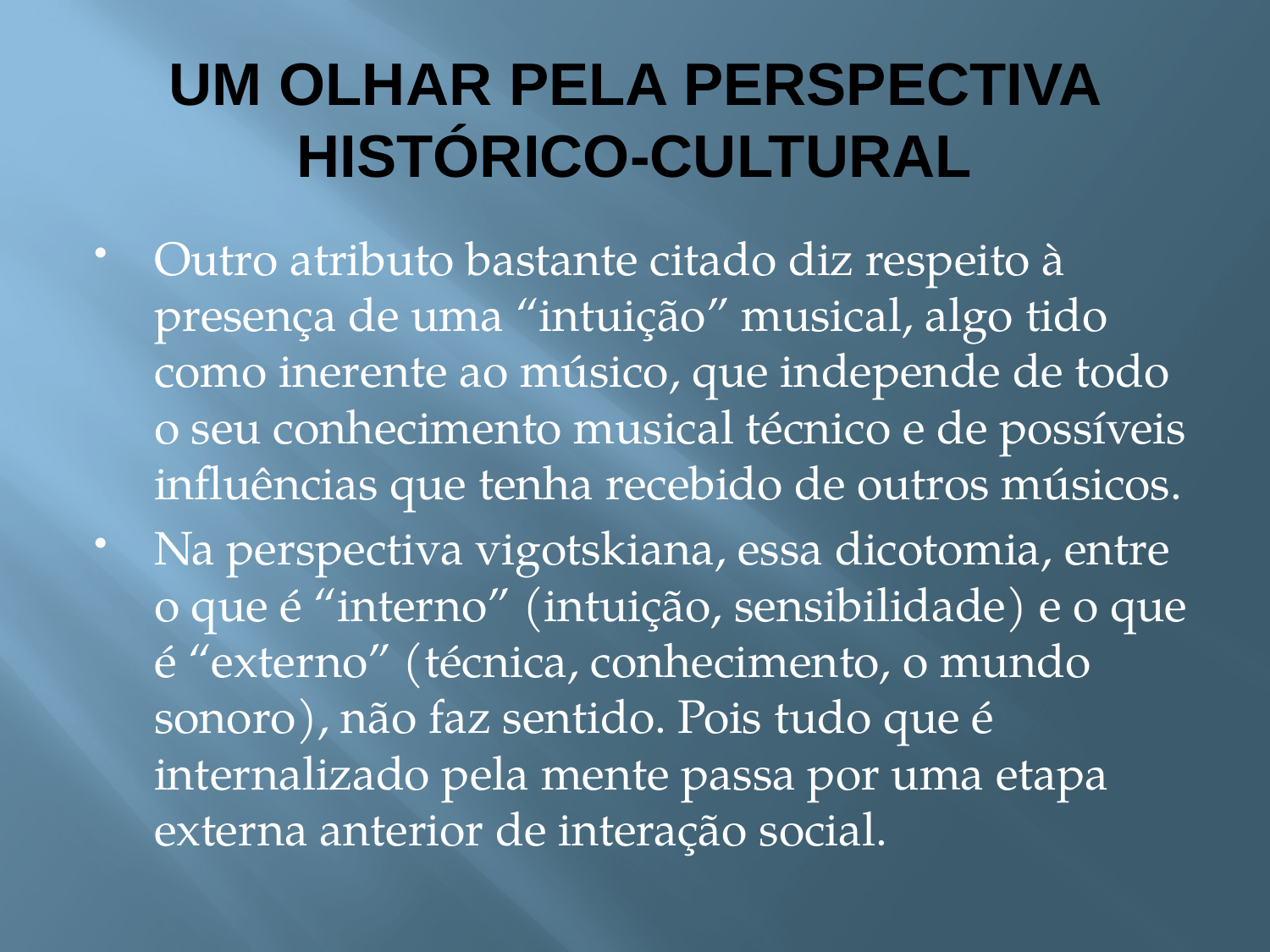

# UM OLHAR PELA PERSPECTIVA HISTÓRICO-CULTURAL
Outro atributo bastante citado diz respeito à presença de uma “intuição” musical, algo tido como inerente ao músico, que independe de todo o seu conhecimento musical técnico e de possíveis influências que tenha recebido de outros músicos.
Na perspectiva vigotskiana, essa dicotomia, entre o que é “interno” (intuição, sensibilidade) e o que é “externo” (técnica, conhecimento, o mundo sonoro), não faz sentido. Pois tudo que é internalizado pela mente passa por uma etapa externa anterior de interação social.